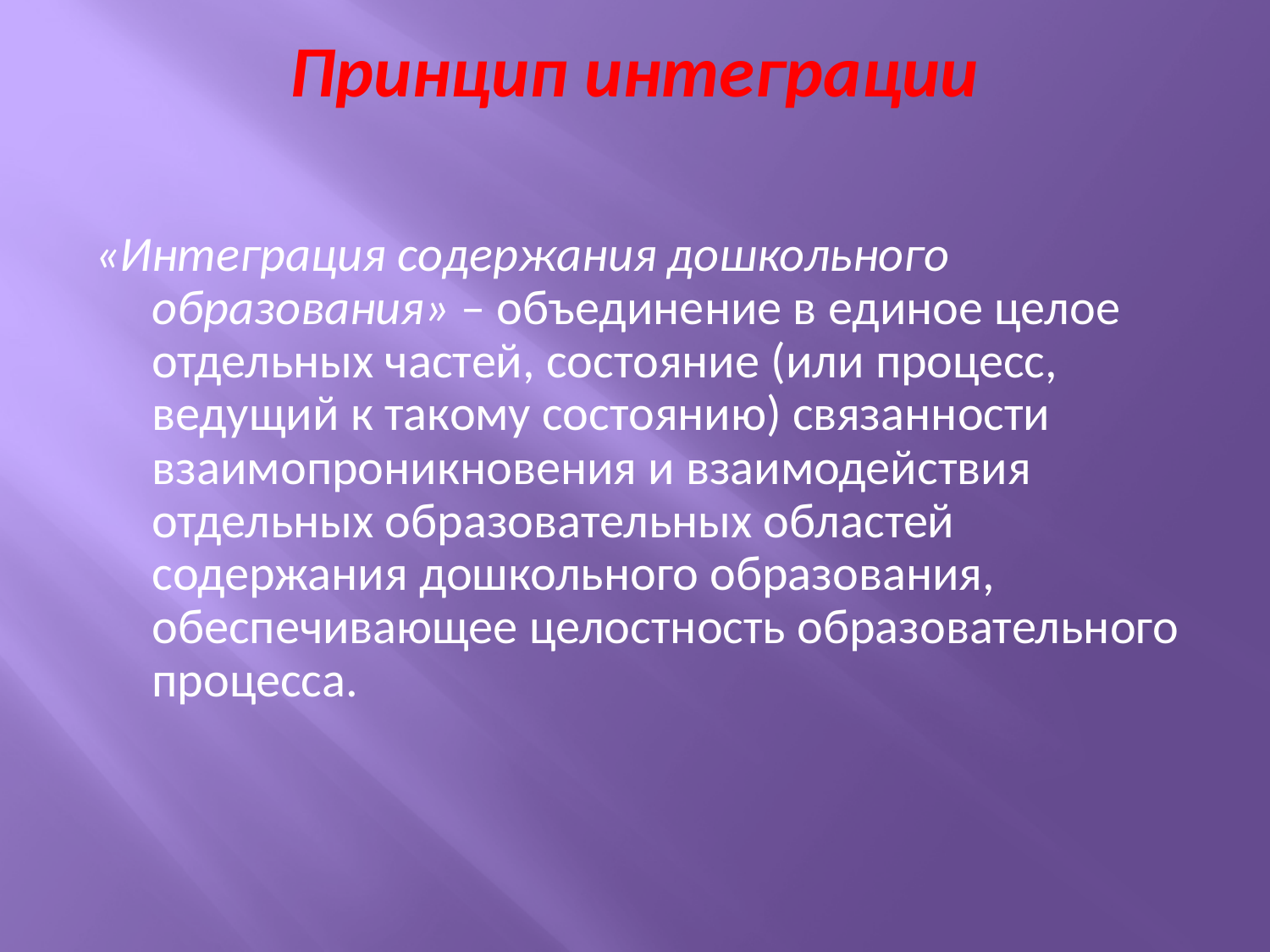

Принцип интеграции
«Интеграция содержания дошкольного образования» – объединение в единое целое отдельных частей, состояние (или процесс, ведущий к такому состоянию) связанности взаимопроникновения и взаимодействия отдельных образовательных областей содержания дошкольного образования, обеспечивающее целостность образовательного процесса.